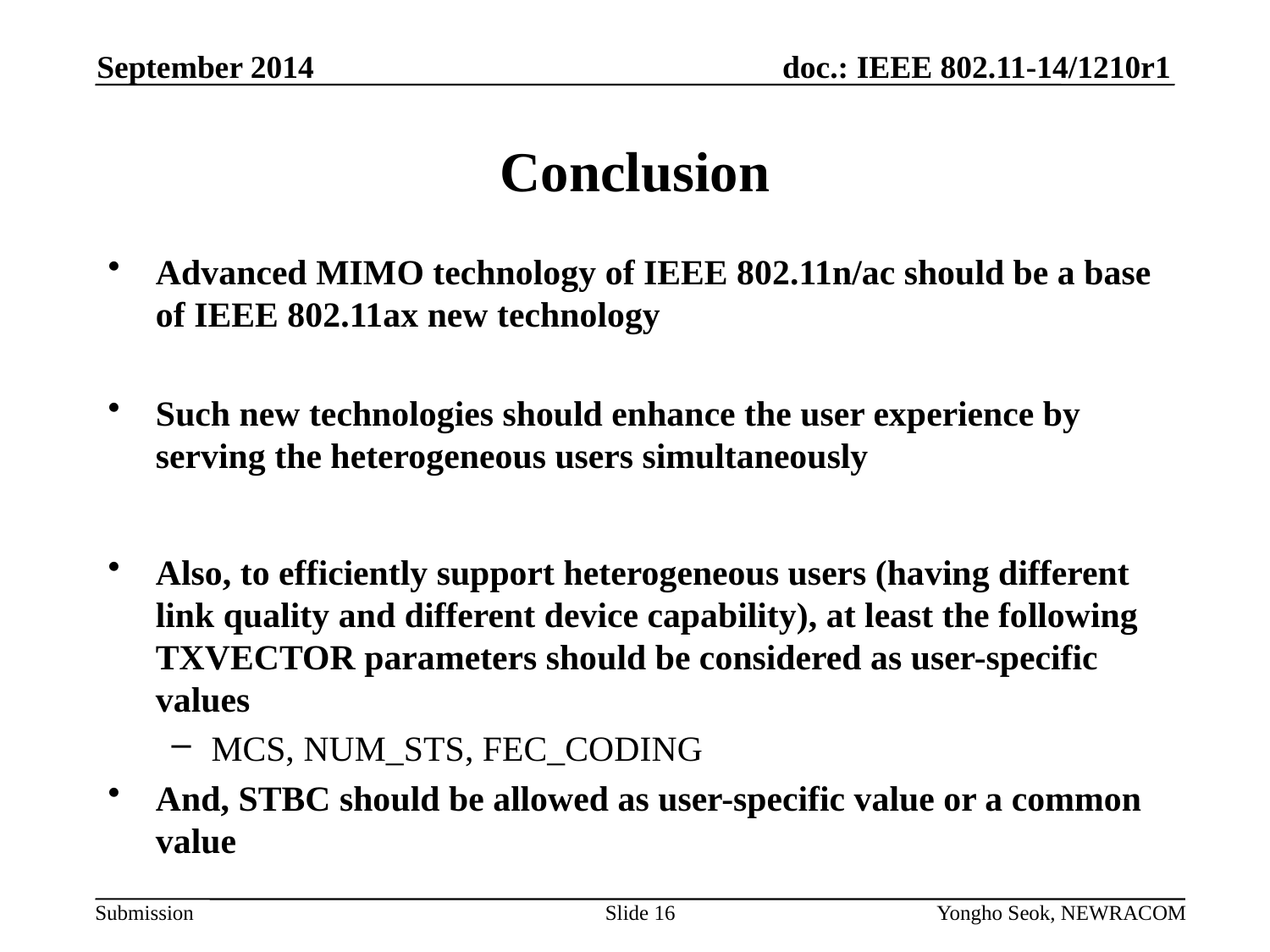

September 2014
# Conclusion
Advanced MIMO technology of IEEE 802.11n/ac should be a base of IEEE 802.11ax new technology

Such new technologies should enhance the user experience by serving the heterogeneous users simultaneously

Also, to efficiently support heterogeneous users (having different link quality and different device capability), at least the following TXVECTOR parameters should be considered as user-specific values
MCS, NUM_STS, FEC_CODING
And, STBC should be allowed as user-specific value or a common value
Slide 16
Yongho Seok, NEWRACOM